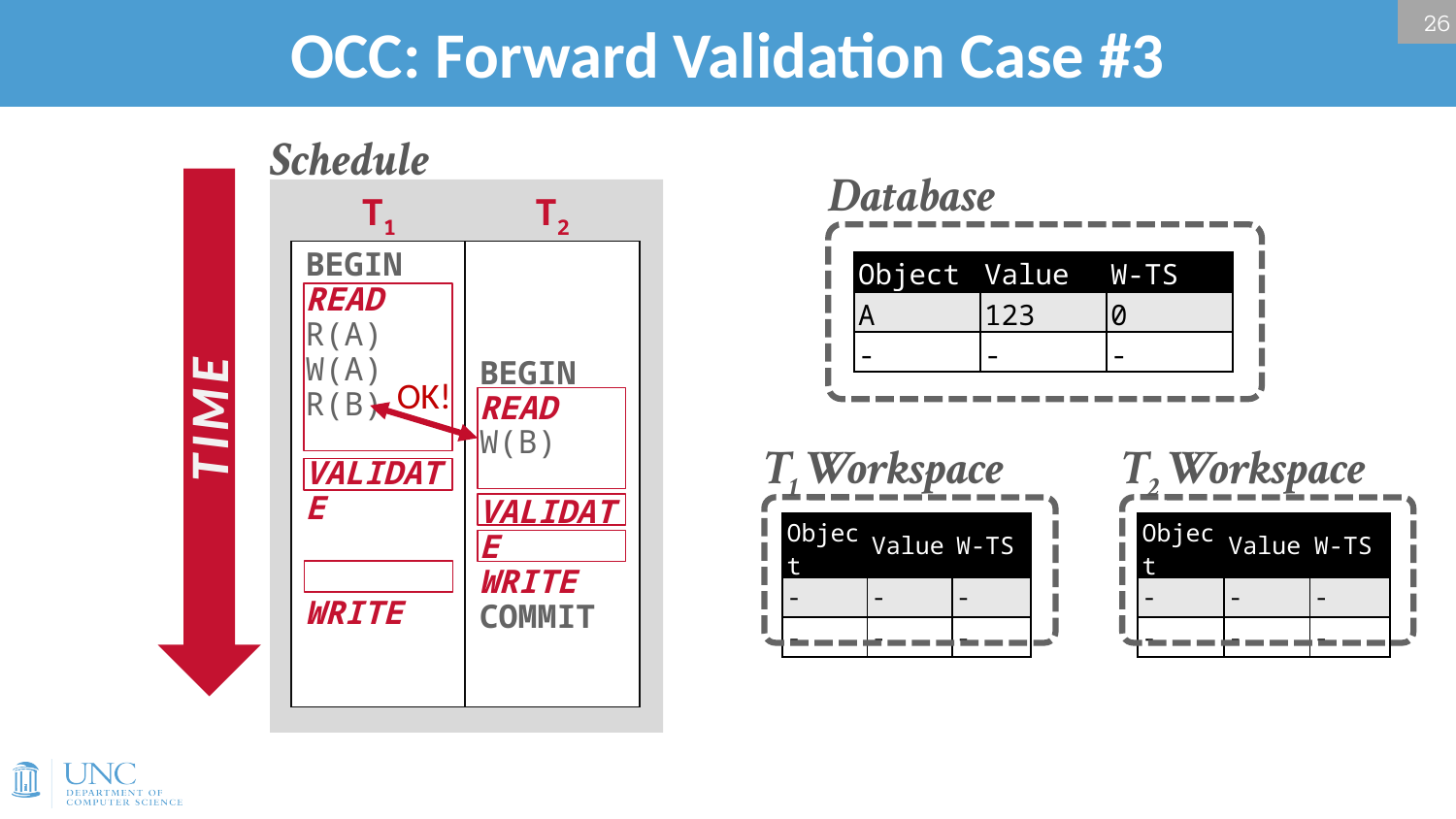

# OCC: Forward Validation Case #3
26
Schedule

T1
T2
Database

BEGIN
READ
R(A)
W(A)
R(B)

VALIDATE

WRITE

BEGIN
READ
W(B)

VALIDATE
WRITE
COMMIT

| Object | Value | W-TS |
| --- | --- | --- |
| A | 123 | 0 |
| - | - | - |
OK!
TIME
T1 Workspace

T2 Workspace

| Object | Value | W-TS |
| --- | --- | --- |
| - | - | - |
| - | - | - |
| Object | Value | W-TS |
| --- | --- | --- |
| - | - | - |
| - | - | - |
456
1
0
456